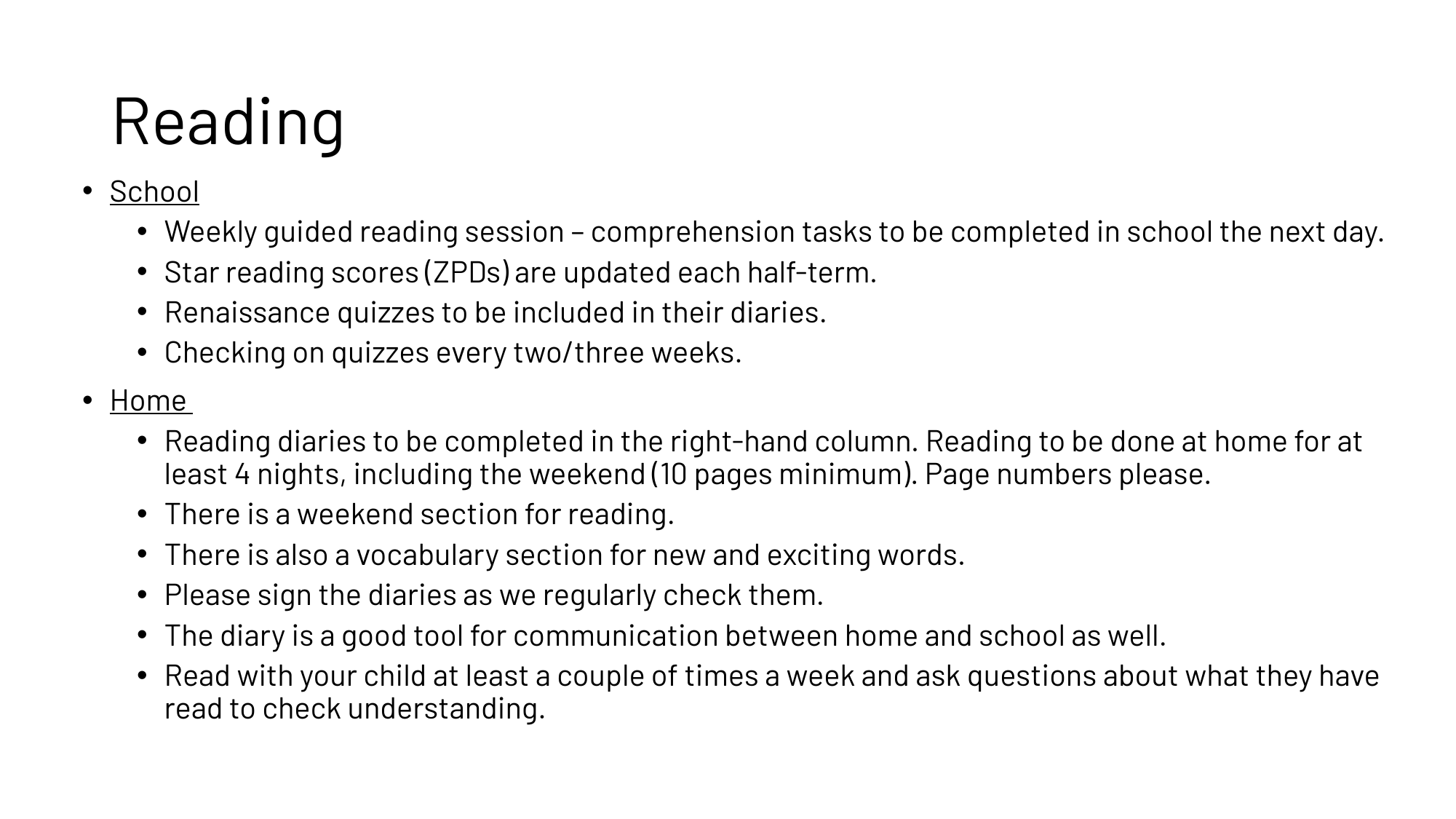

# Reading
School
Weekly guided reading session – comprehension tasks to be completed in school the next day.
Star reading scores (ZPDs) are updated each half-term.
Renaissance quizzes to be included in their diaries.
Checking on quizzes every two/three weeks.
Home
Reading diaries to be completed in the right-hand column. Reading to be done at home for at least 4 nights, including the weekend (10 pages minimum). Page numbers please.
There is a weekend section for reading.
There is also a vocabulary section for new and exciting words.
Please sign the diaries as we regularly check them.
The diary is a good tool for communication between home and school as well.
Read with your child at least a couple of times a week and ask questions about what they have read to check understanding.